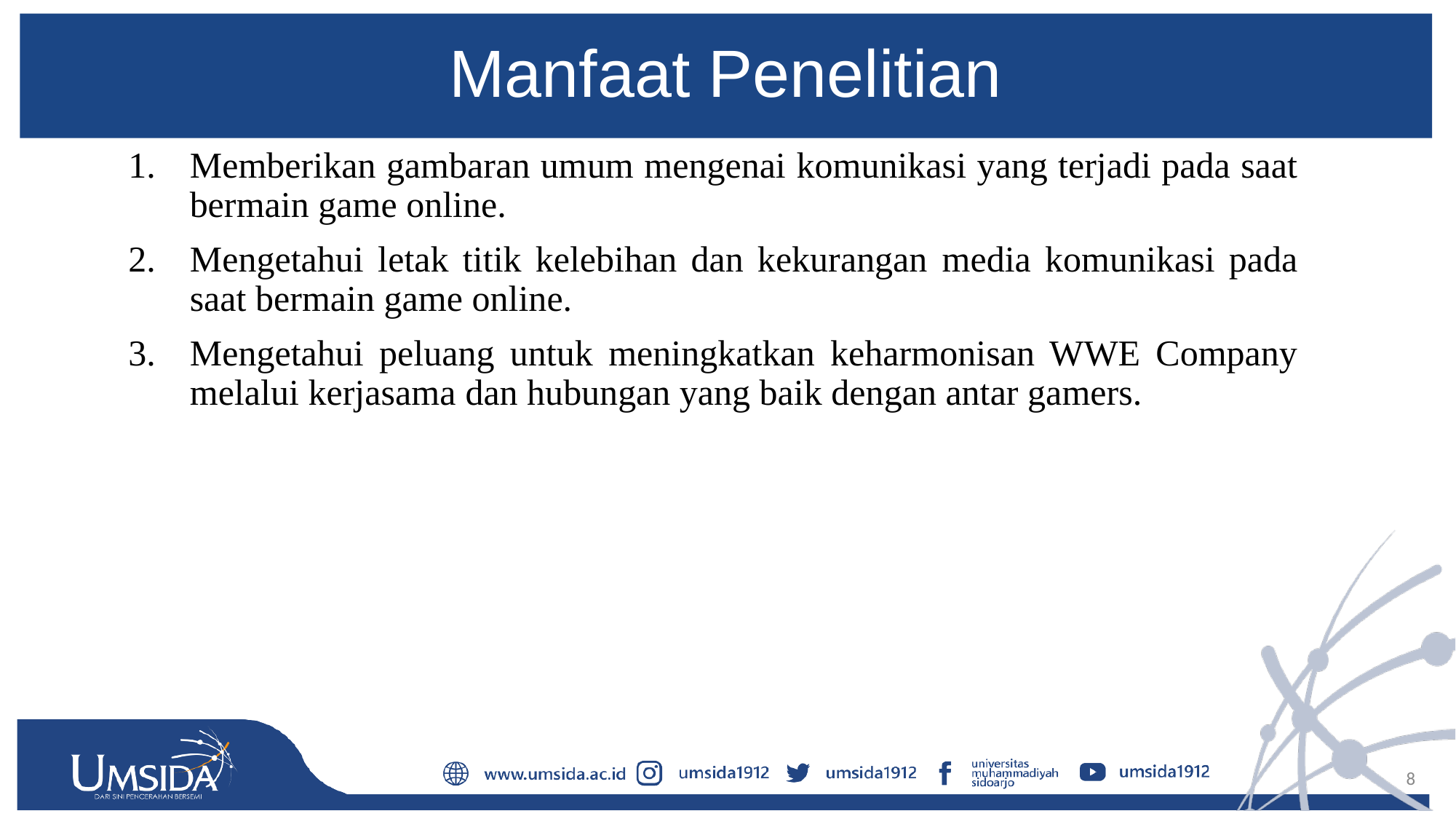

# Manfaat Penelitian
Memberikan gambaran umum mengenai komunikasi yang terjadi pada saat bermain game online.
Mengetahui letak titik kelebihan dan kekurangan media komunikasi pada saat bermain game online.
Mengetahui peluang untuk meningkatkan keharmonisan WWE Company melalui kerjasama dan hubungan yang baik dengan antar gamers.